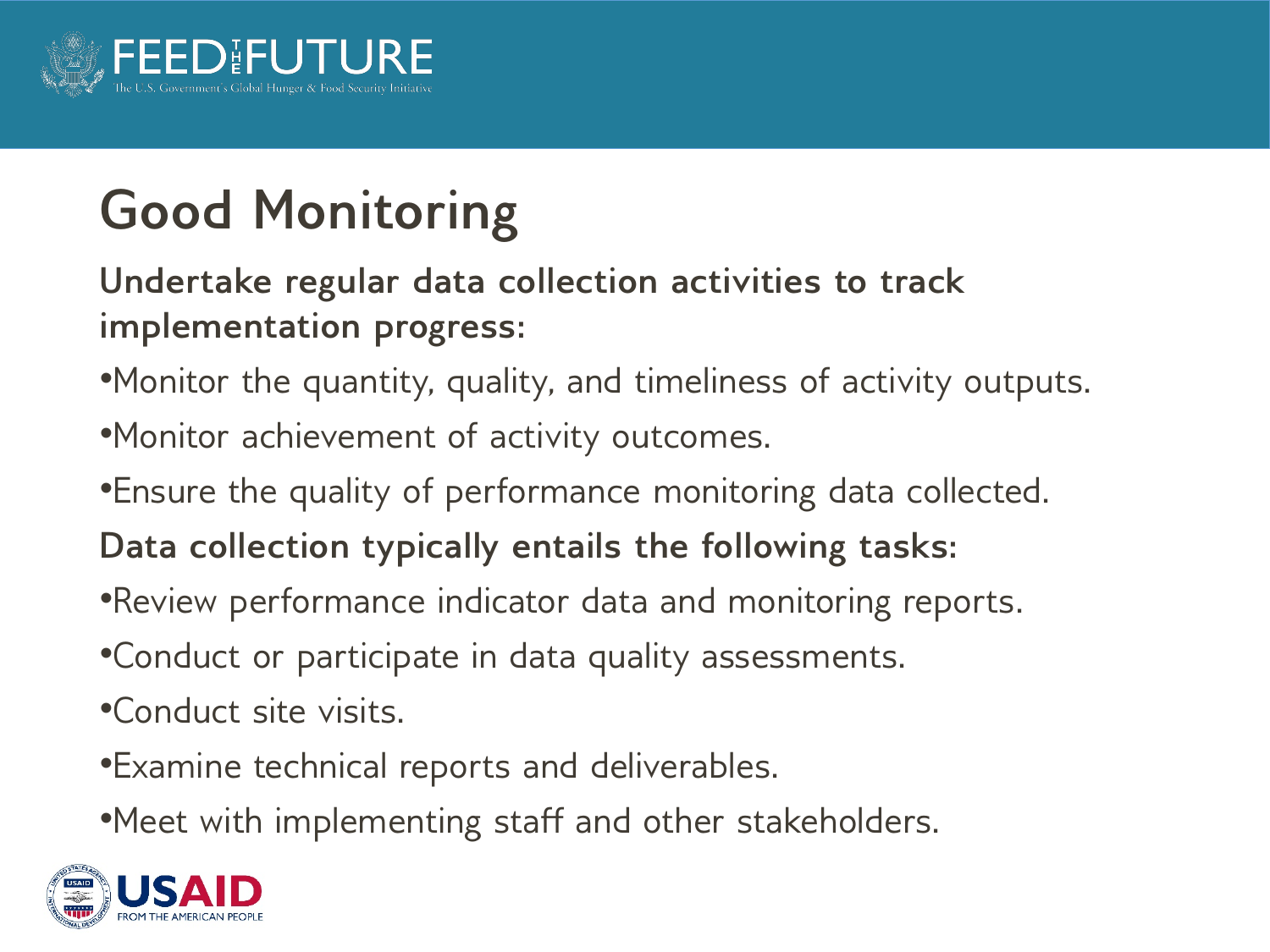

# Good Monitoring
Undertake regular data collection activities to track implementation progress:
Monitor the quantity, quality, and timeliness of activity outputs.
Monitor achievement of activity outcomes.
Ensure the quality of performance monitoring data collected.
Data collection typically entails the following tasks:
Review performance indicator data and monitoring reports.
Conduct or participate in data quality assessments.
Conduct site visits.
Examine technical reports and deliverables.
Meet with implementing staff and other stakeholders.